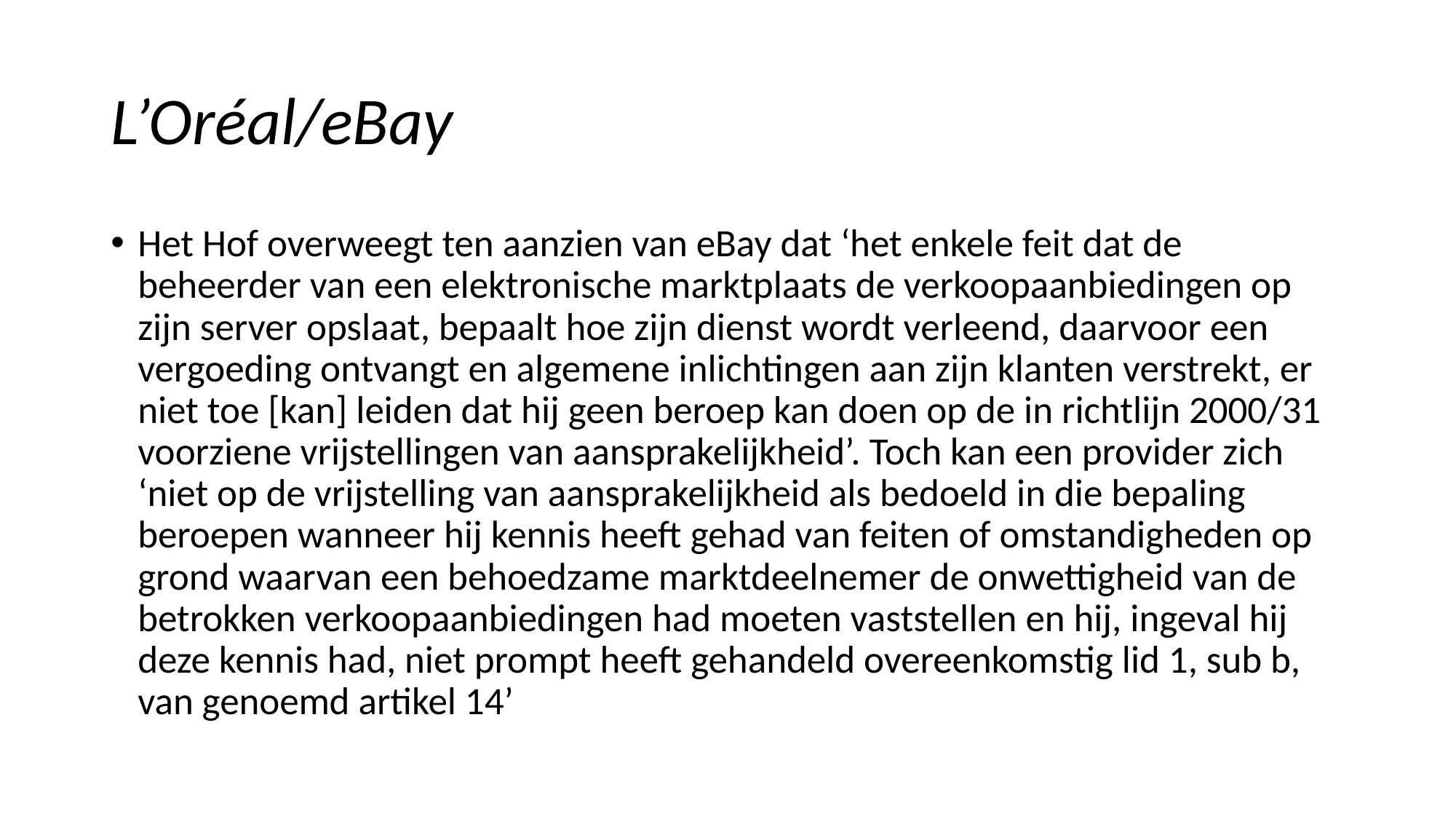

# L’Oréal/eBay
Het Hof overweegt ten aanzien van eBay dat ‘het enkele feit dat de beheerder van een elektronische marktplaats de verkoopaanbiedingen op zijn server opslaat, bepaalt hoe zijn dienst wordt verleend, daarvoor een vergoeding ontvangt en algemene inlichtingen aan zijn klanten verstrekt, er niet toe [kan] leiden dat hij geen beroep kan doen op de in richtlijn 2000/31 voorziene vrijstellingen van aansprakelijkheid’. Toch kan een provider zich ‘niet op de vrijstelling van aansprakelijkheid als bedoeld in die bepaling beroepen wanneer hij kennis heeft gehad van feiten of omstandigheden op grond waarvan een behoedzame marktdeelnemer de onwettigheid van de betrokken verkoopaanbiedingen had moeten vaststellen en hij, ingeval hij deze kennis had, niet prompt heeft gehandeld overeenkomstig lid 1, sub b, van genoemd artikel 14’